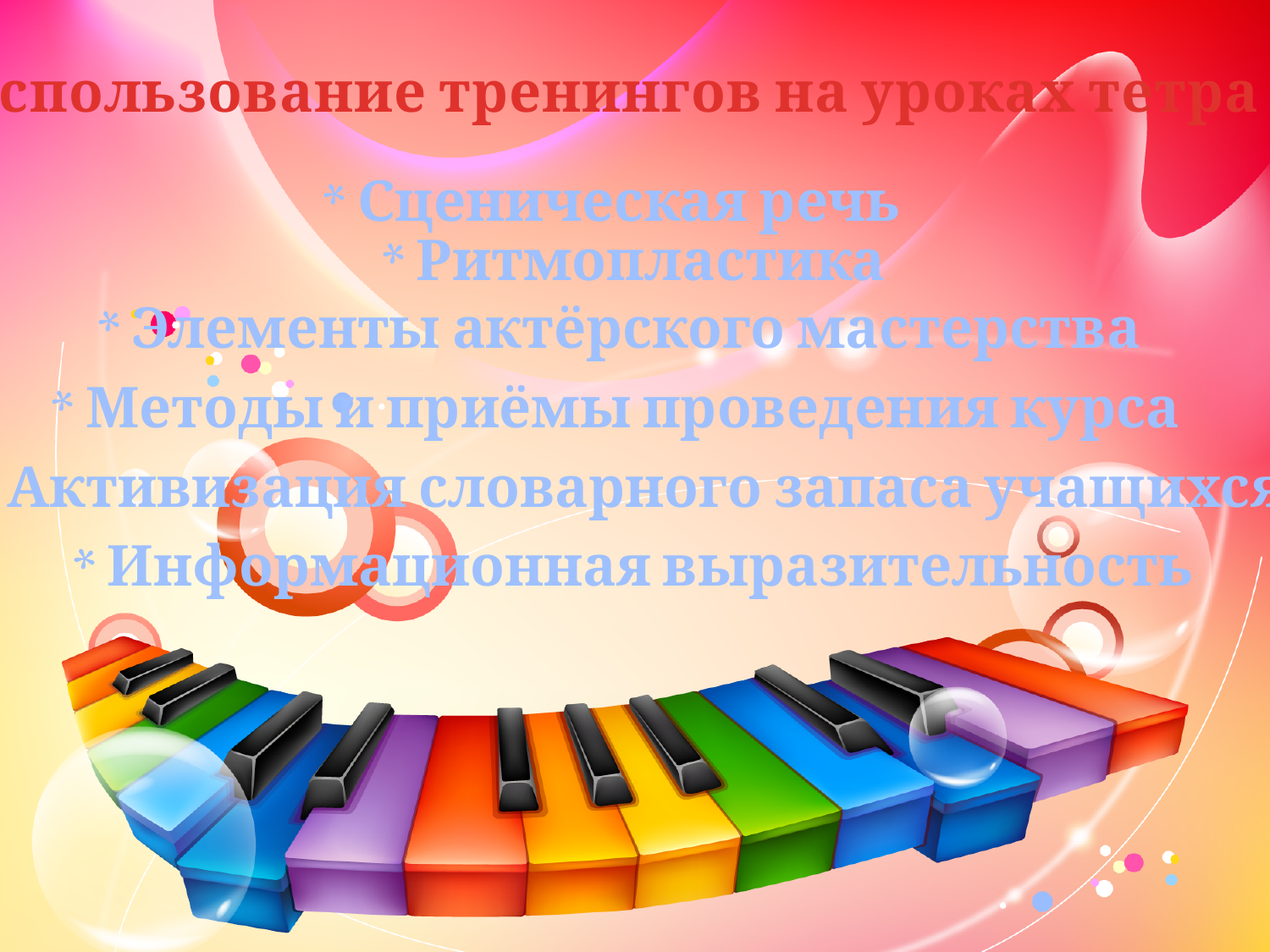

Использование тренингов на уроках тетра
* Сценическая речь
 * Ритмопластика
* Элементы актёрского мастерства
* Методы и приёмы проведения курса
* Активизация словарного запаса учащихся
* Информационная выразительность